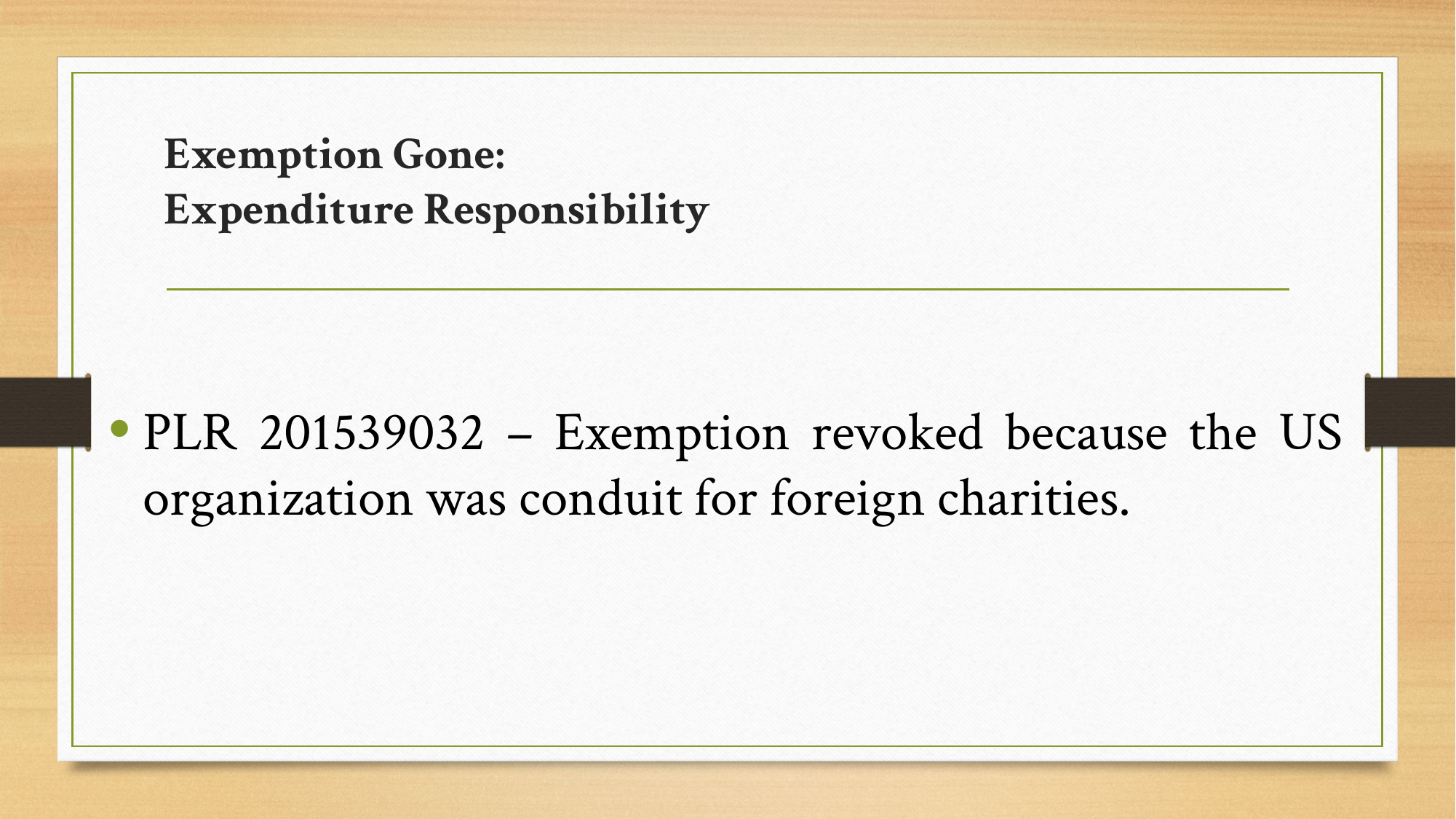

# Exemption Gone: Expenditure Responsibility

PLR 201539032 – Exemption revoked because the US organization was conduit for foreign charities.